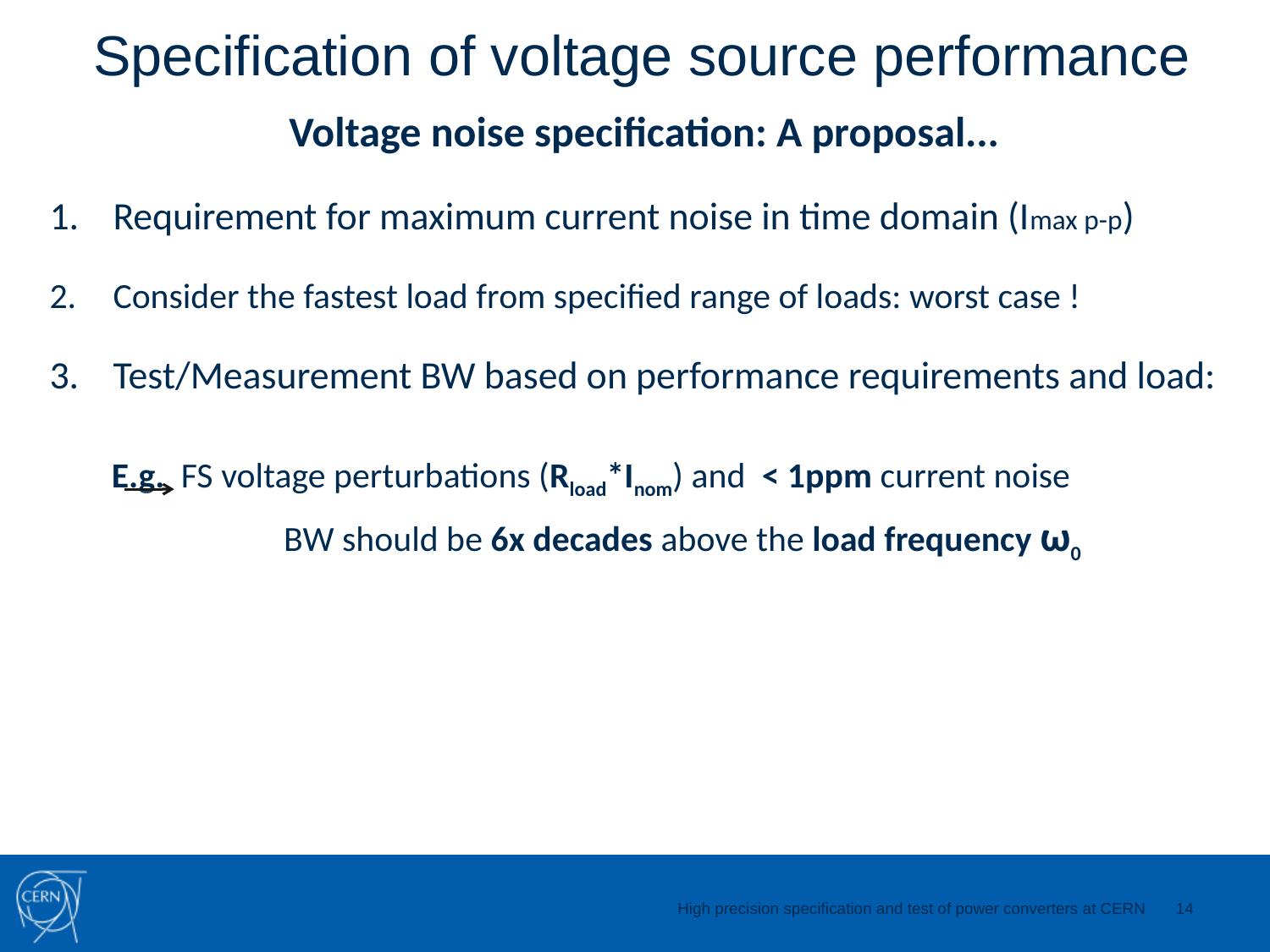

Specification of voltage source performance
Voltage noise specification: A proposal...
Requirement for maximum current noise in time domain (Imax p-p)
Consider the fastest load from specified range of loads: worst case !
Test/Measurement BW based on performance requirements and load:
E.g.  FS voltage perturbations (Rload*Inom) and  < 1ppm current noise
		 BW should be 6x decades above the load frequency ω0

14
High precision specification and test of power converters at CERN